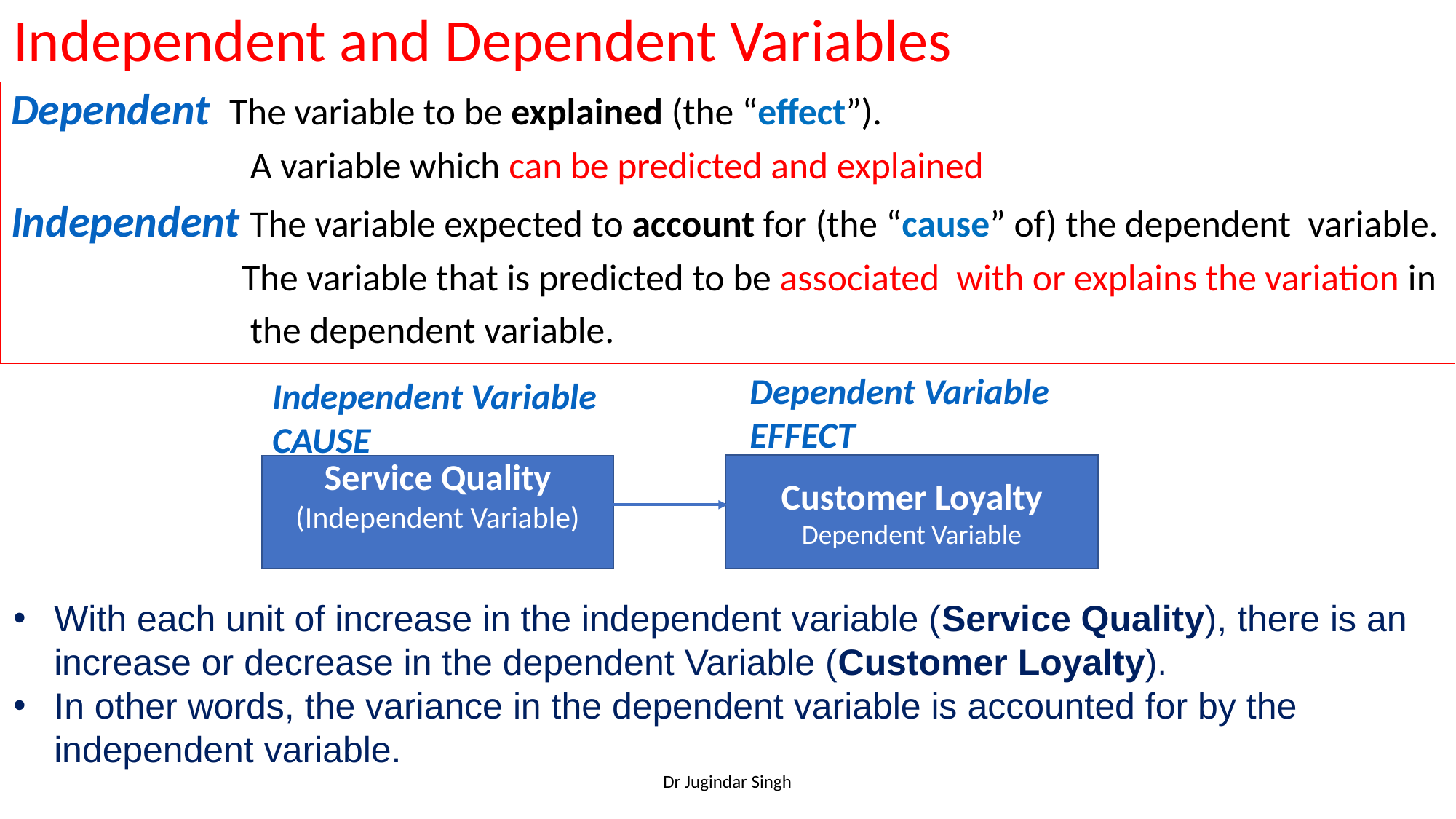

# Independent and Dependent Variables
Dependent  The variable to be explained (the “effect”).
                            A variable which can be predicted and explained
Independent The variable expected to account for (the “cause” of) the dependent  variable.
                           The variable that is predicted to be associated  with or explains the variation in
                            the dependent variable.
Dependent Variable
EFFECT
Independent Variable
CAUSE
Customer Loyalty
Dependent Variable
Service Quality
(Independent Variable)

With each unit of increase in the independent variable (Service Quality), there is an increase or decrease in the dependent Variable (Customer Loyalty).
In other words, the variance in the dependent variable is accounted for by the independent variable.
Dr Jugindar Singh